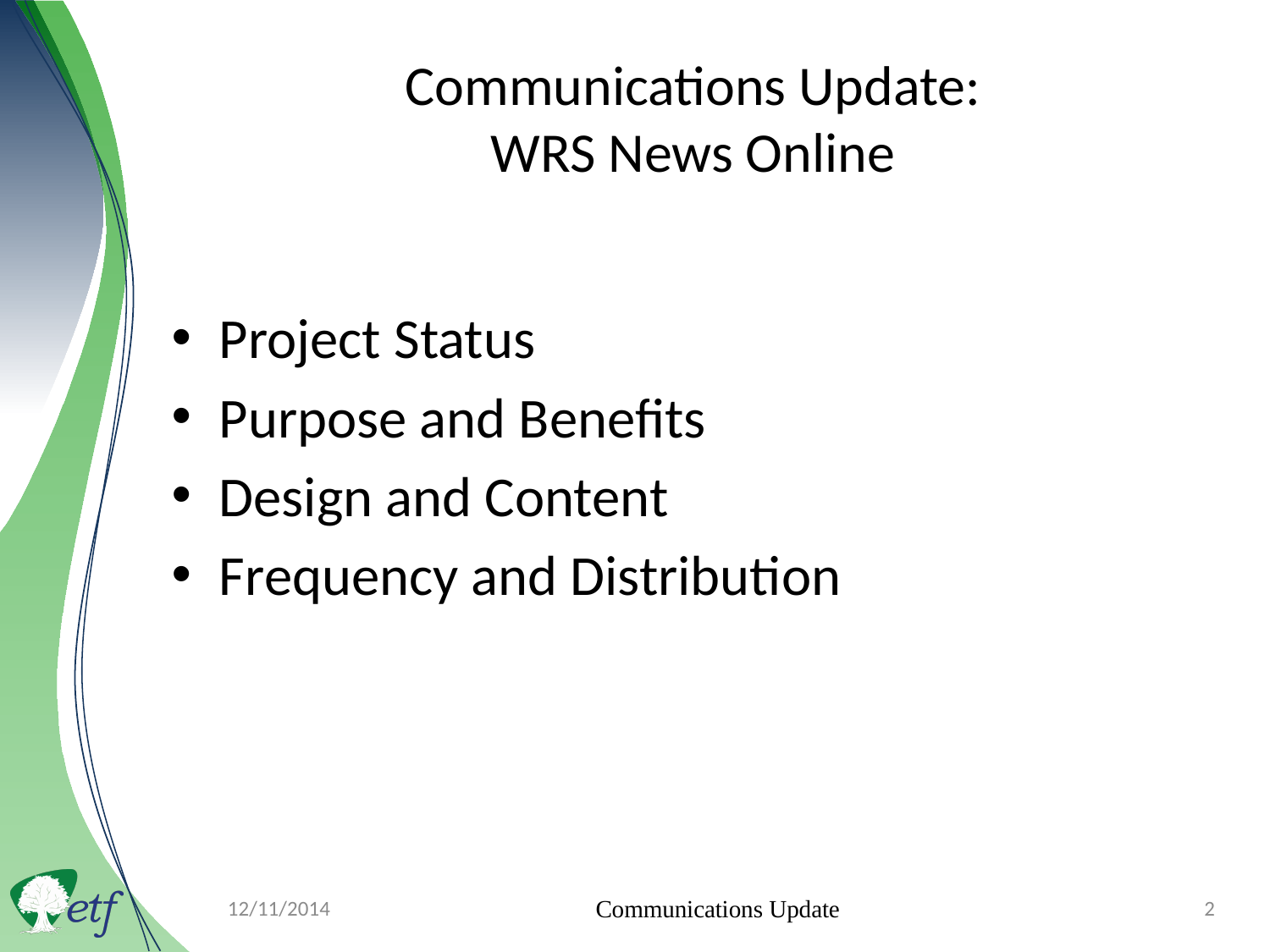

# Communications Update: WRS News Online
Project Status
Purpose and Benefits
Design and Content
Frequency and Distribution

12/11/2014
Communications Update
2